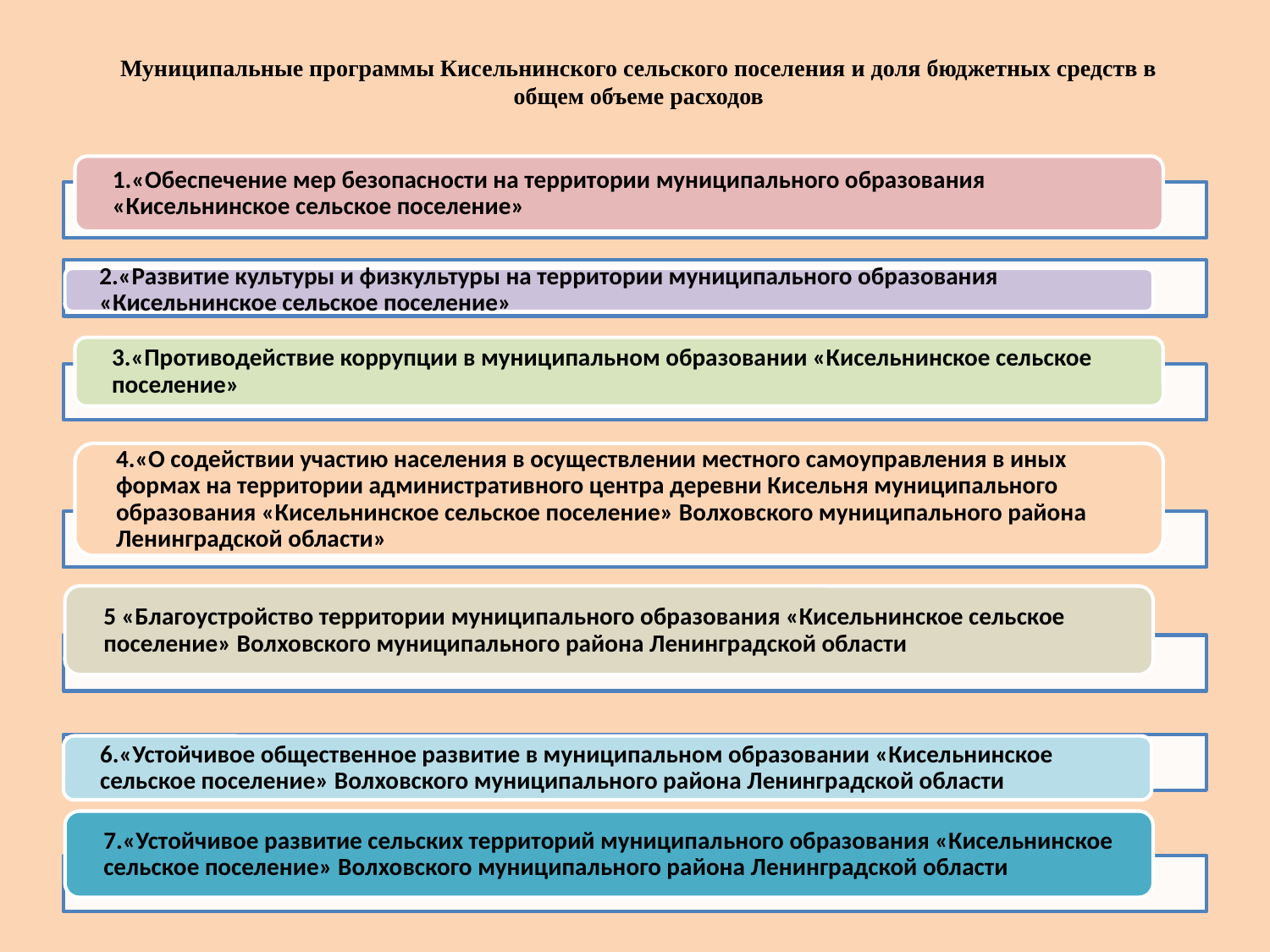

# Муниципальные программы Кисельнинского сельского поселения и доля бюджетных средств в общем объеме расходов
1.«Обеспечение мер безопасности на территории муниципального образования «Кисельнинское сельское поселение»
2.«Развитие культуры и физкультуры на территории муниципального образования «Кисельнинское сельское поселение»
3.«Противодействие коррупции в муниципальном образовании «Кисельнинское сельское поселение»
4.«О содействии участию населения в осуществлении местного самоуправления в иных формах на территории административного центра деревни Кисельня муниципального образования «Кисельнинское сельское поселение» Волховского муниципального района Ленинградской области»
5 «Благоустройство территории муниципального образования «Кисельнинское сельское поселение» Волховского муниципального района Ленинградской области
6.«Устойчивое общественное развитие в муниципальном образовании «Кисельнинское сельское поселение» Волховского муниципального района Ленинградской области
7.«Устойчивое развитие сельских территорий муниципального образования «Кисельнинское сельское поселение» Волховского муниципального района Ленинградской области